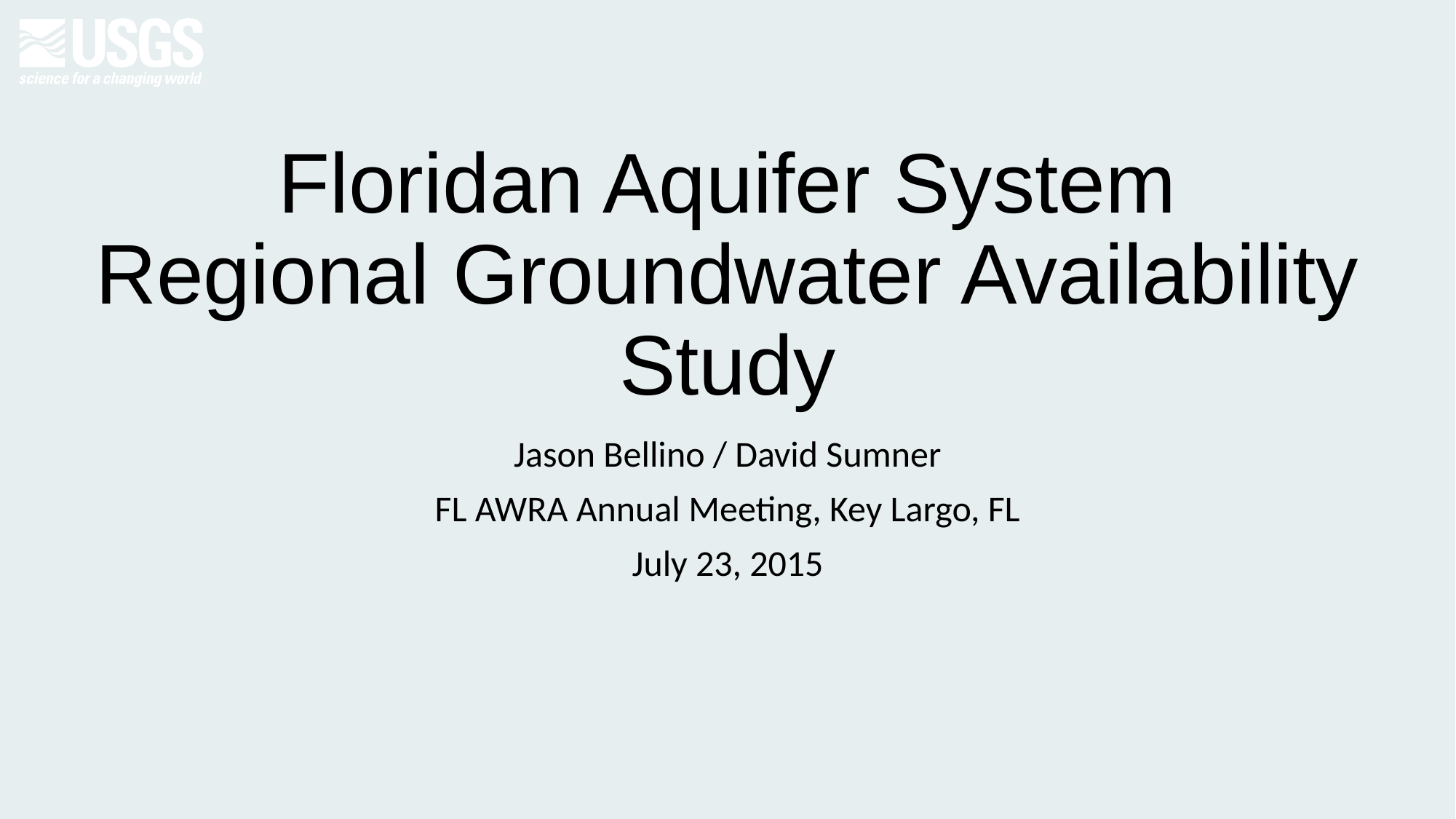

# Floridan Aquifer System Regional Groundwater Availability Study
Jason Bellino / David Sumner
FL AWRA Annual Meeting, Key Largo, FL
July 23, 2015